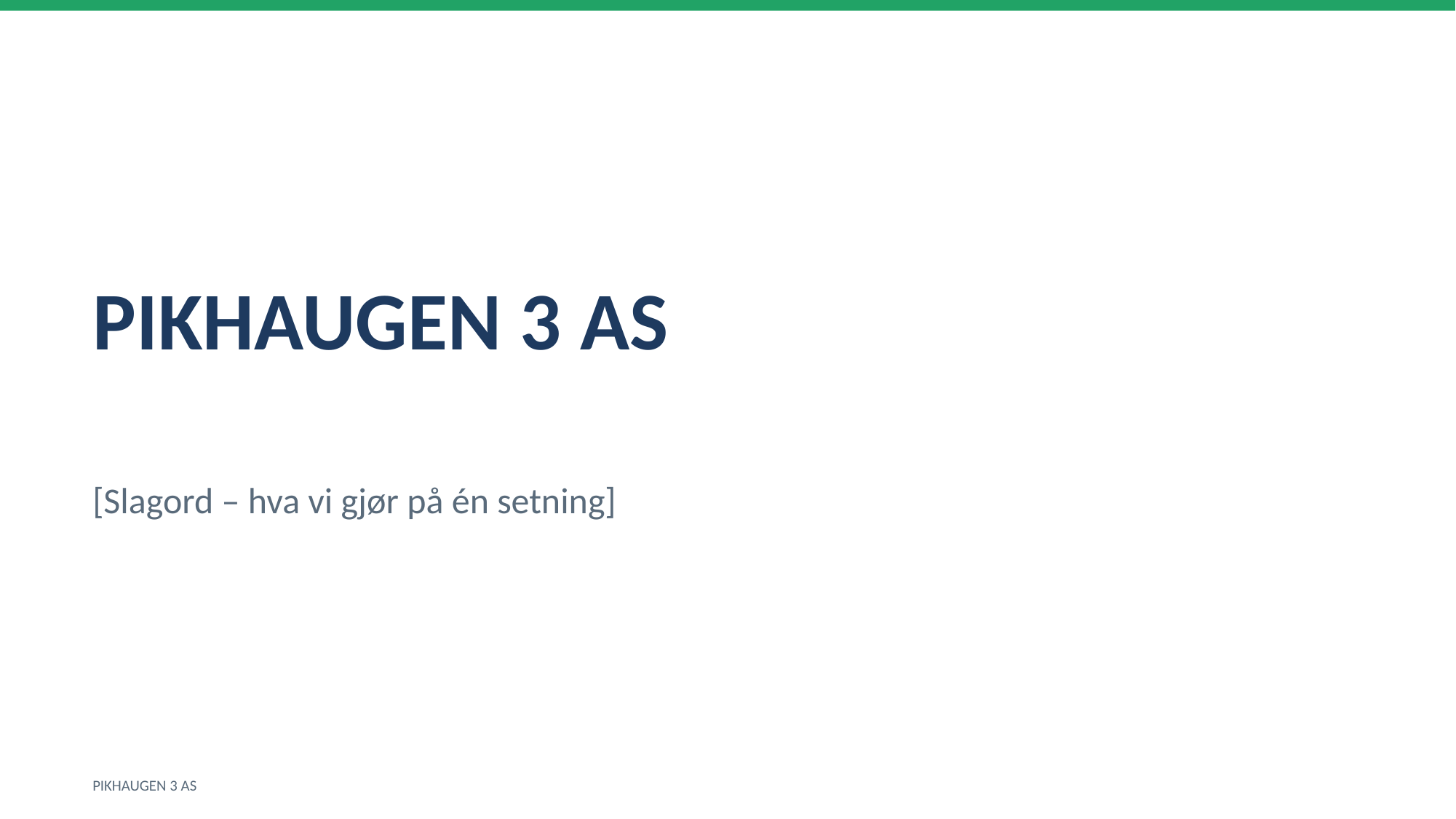

PIKHAUGEN 3 AS
[Slagord – hva vi gjør på én setning]
PIKHAUGEN 3 AS